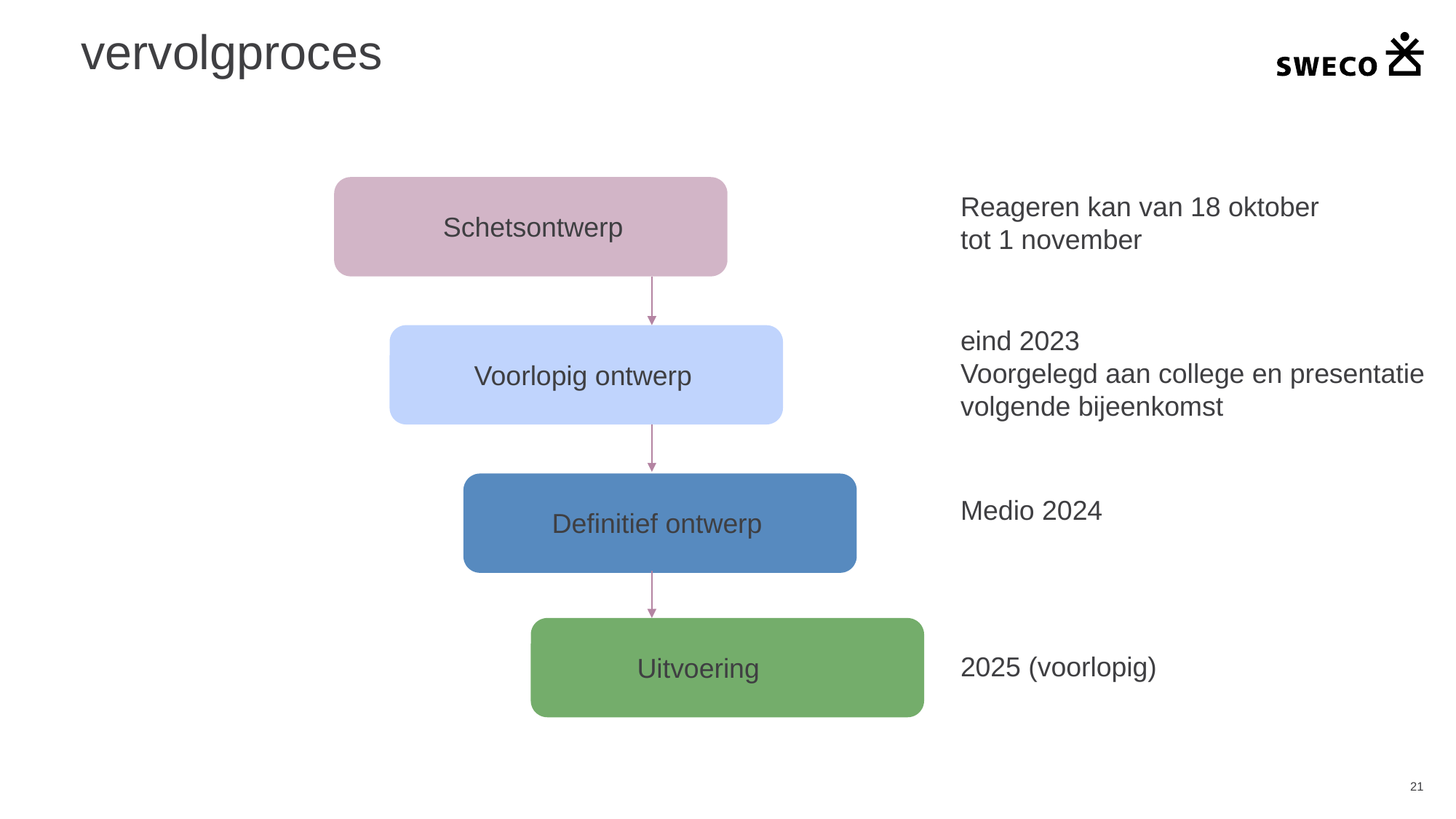

vervolgproces

Reageren kan van 18 oktober tot 1 november
Schetsontwerp
eind 2023
Voorgelegd aan college en presentatie
volgende bijeenkomst

Voorlopig ontwerp

Medio 2024

Definitief ontwerp

2025 (voorlopig)
Uitvoering
21